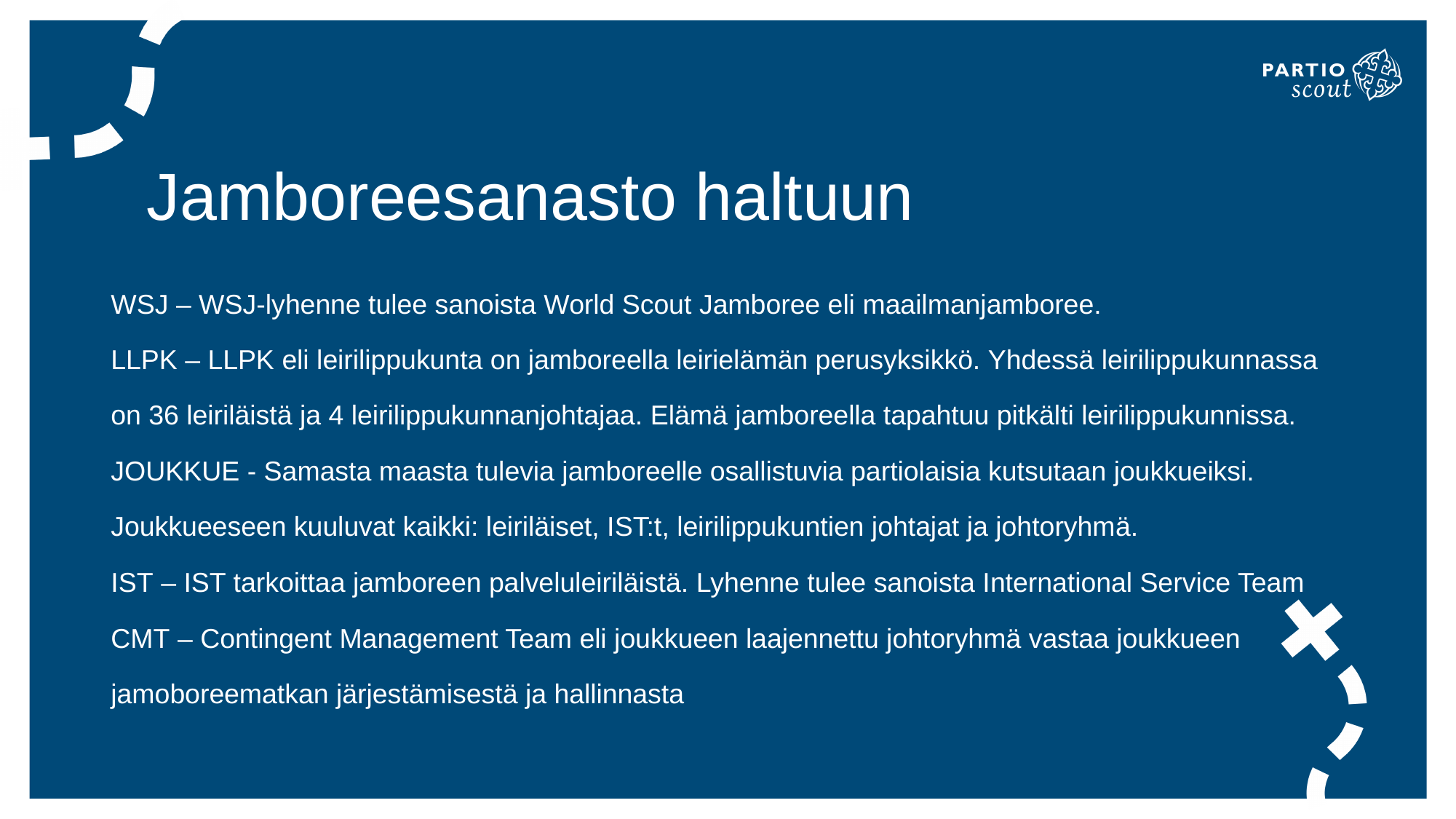

Jamboreesanasto haltuun

WSJ – WSJ-lyhenne tulee sanoista World Scout Jamboree eli maailmanjamboree.
LLPK – LLPK eli leirilippukunta on jamboreella leirielämän perusyksikkö. Yhdessä leirilippukunnassa on 36 leiriläistä ja 4 leirilippukunnanjohtajaa. Elämä jamboreella tapahtuu pitkälti leirilippukunnissa.
JOUKKUE - Samasta maasta tulevia jamboreelle osallistuvia partiolaisia kutsutaan joukkueiksi. Joukkueeseen kuuluvat kaikki: leiriläiset, IST:t, leirilippukuntien johtajat ja johtoryhmä.
IST – IST tarkoittaa jamboreen palveluleiriläistä. Lyhenne tulee sanoista International Service Team
CMT – Contingent Management Team eli joukkueen laajennettu johtoryhmä vastaa joukkueen jamoboreematkan järjestämisestä ja hallinnasta